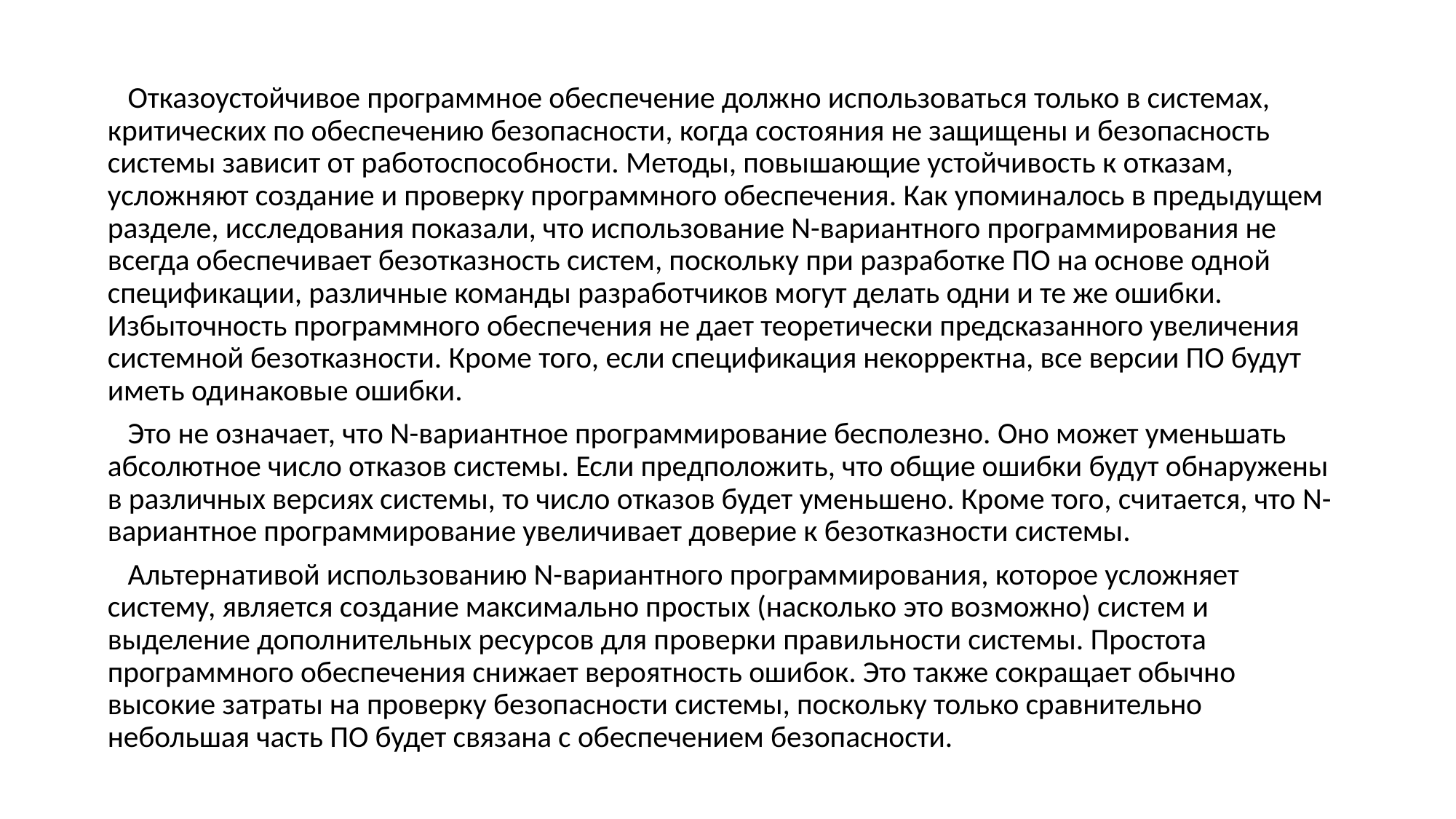

Отказоустойчивое программное обеспечение должно использоваться только в системах, критических по обеспечению безопасности, когда состояния не защищены и безопасность системы зависит от работоспособности. Методы, повышающие устойчивость к отказам, усложняют создание и проверку программного обеспечения. Как упоминалось в предыдущем разделе, исследования показали, что использование N-вариантного программирования не всегда обеспечивает безотказность систем, поскольку при разработке ПО на основе одной спецификации, различные команды разработчиков могут делать одни и те же ошибки. Избыточность программного обеспечения не дает теоретически предсказанного увеличения системной безотказности. Кроме того, если спецификация некорректна, все версии ПО будут иметь одинаковые ошибки.
   Это не означает, что N-вариантное программирование бесполезно. Оно может уменьшать абсолютное число отказов системы. Если предположить, что общие ошибки будут обнаружены в различных версиях системы, то число отказов будет уменьшено. Кроме того, считается, что N-вариантное программирование увеличивает доверие к безотказности системы.
   Альтернативой использованию N-вариантного программирования, которое усложняет систему, является создание максимально простых (насколько это возможно) систем и выделение дополнительных ресурсов для проверки правильности системы. Простота программного обеспечения снижает вероятность ошибок. Это также сокращает обычно высокие затраты на проверку безопасности системы, поскольку только сравнительно небольшая часть ПО будет связана с обеспечением безопасности.